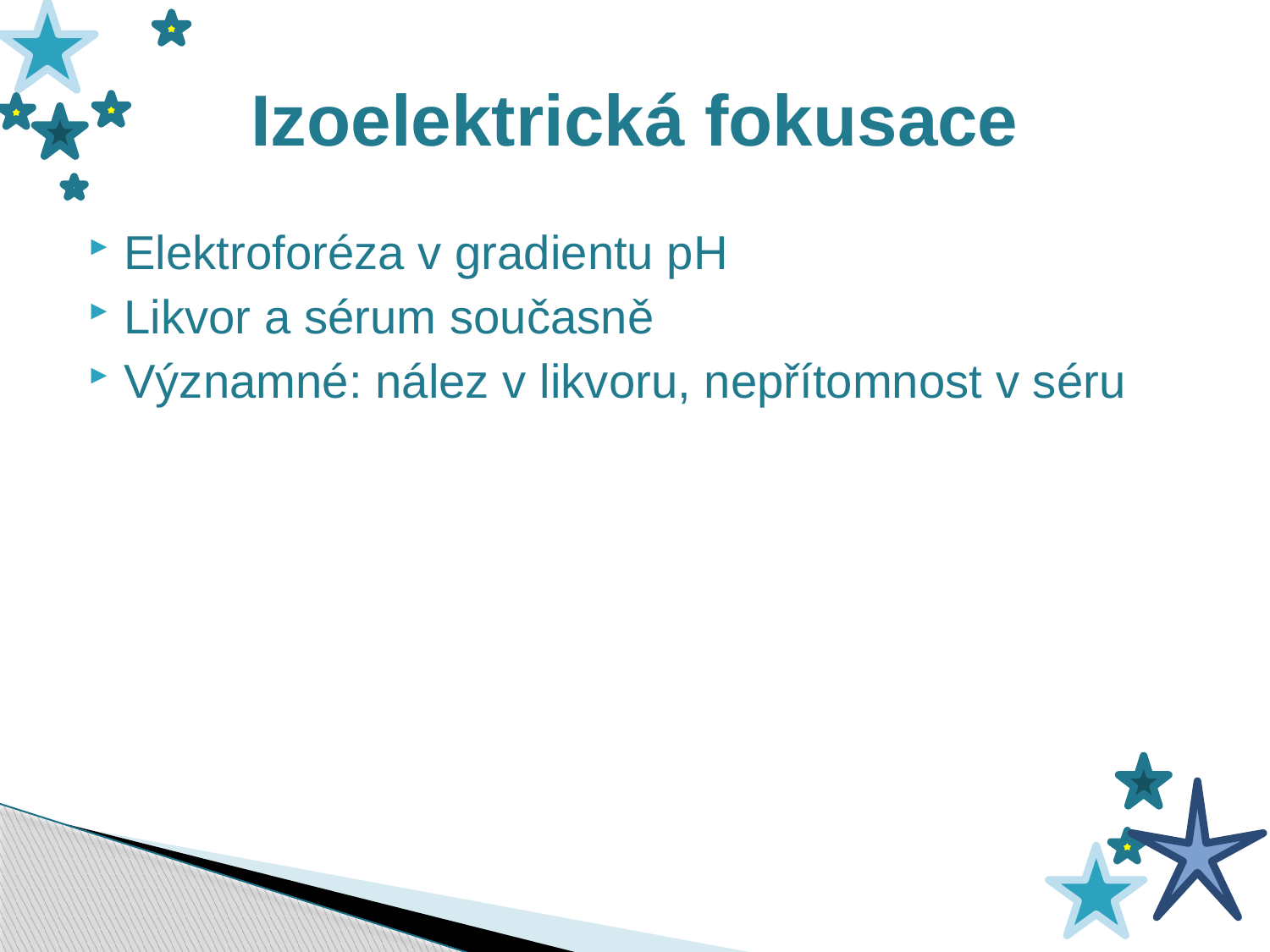

# Izoelektrická fokusace
Elektroforéza v gradientu pH
Likvor a sérum současně
Významné: nález v likvoru, nepřítomnost v séru